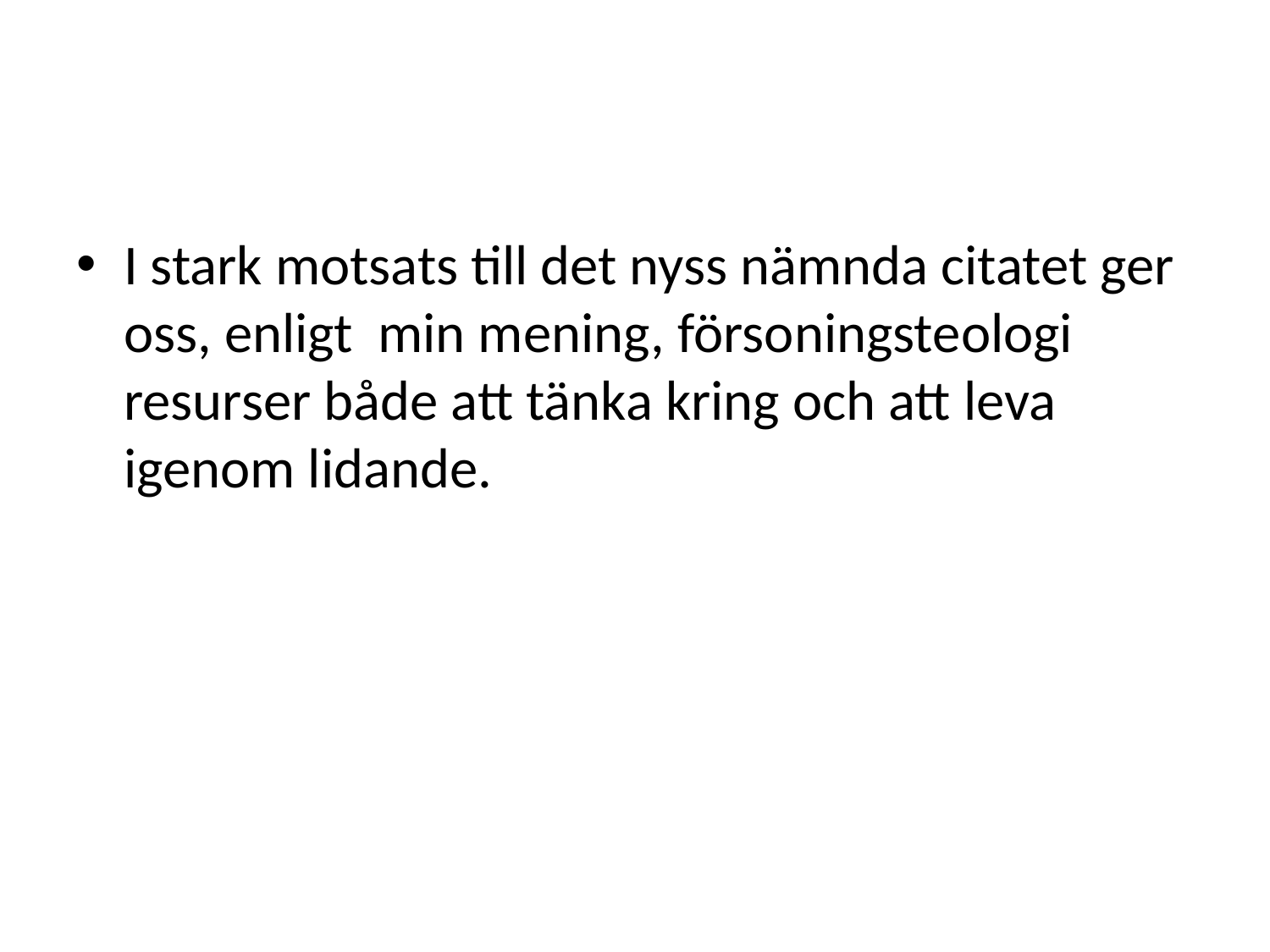

#
I stark motsats till det nyss nämnda citatet ger oss, enligt  min mening, försoningsteologi resurser både att tänka kring och att leva igenom lidande.